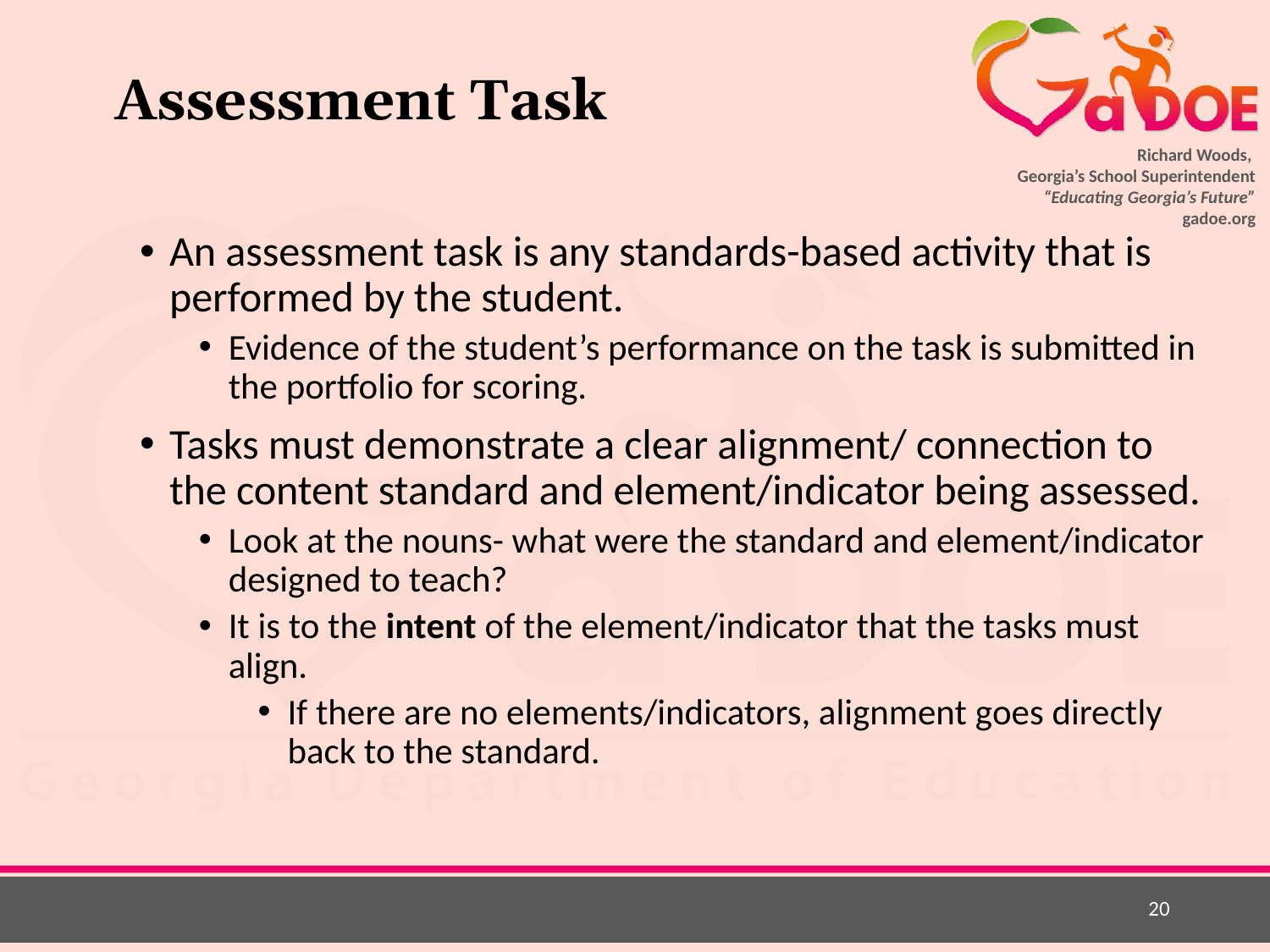

# Assessment Task
An assessment task is any standards-based activity that is performed by the student.
Evidence of the student’s performance on the task is submitted in the portfolio for scoring.
Tasks must demonstrate a clear alignment/ connection to the content standard and element/indicator being assessed.
Look at the nouns- what were the standard and element/indicator designed to teach?
It is to the intent of the element/indicator that the tasks must align.
If there are no elements/indicators, alignment goes directly back to the standard.
20